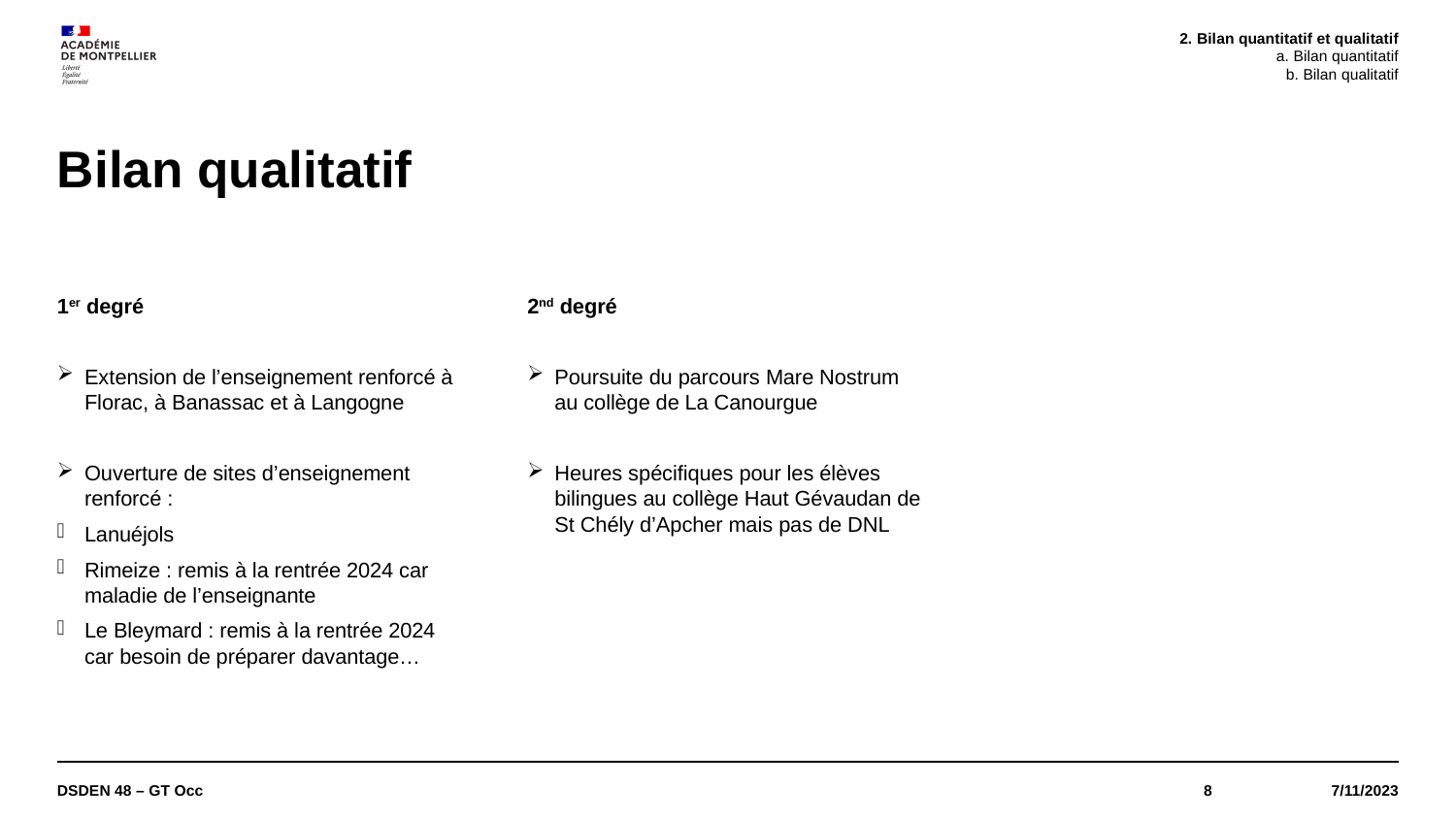

2. Bilan quantitatif et qualitatif
Bilan quantitatif
Bilan qualitatif
# Bilan qualitatif
1er degré

Extension de l’enseignement renforcé à Florac, à Banassac et à Langogne

Ouverture de sites d’enseignement renforcé :
Lanuéjols
Rimeize : remis à la rentrée 2024 car maladie de l’enseignante
Le Bleymard : remis à la rentrée 2024 car besoin de préparer davantage…
2nd degré

Poursuite du parcours Mare Nostrum au collège de La Canourgue

Heures spécifiques pour les élèves bilingues au collège Haut Gévaudan de St Chély d’Apcher mais pas de DNL
DSDEN 48 – GT Occ
8
7/11/2023